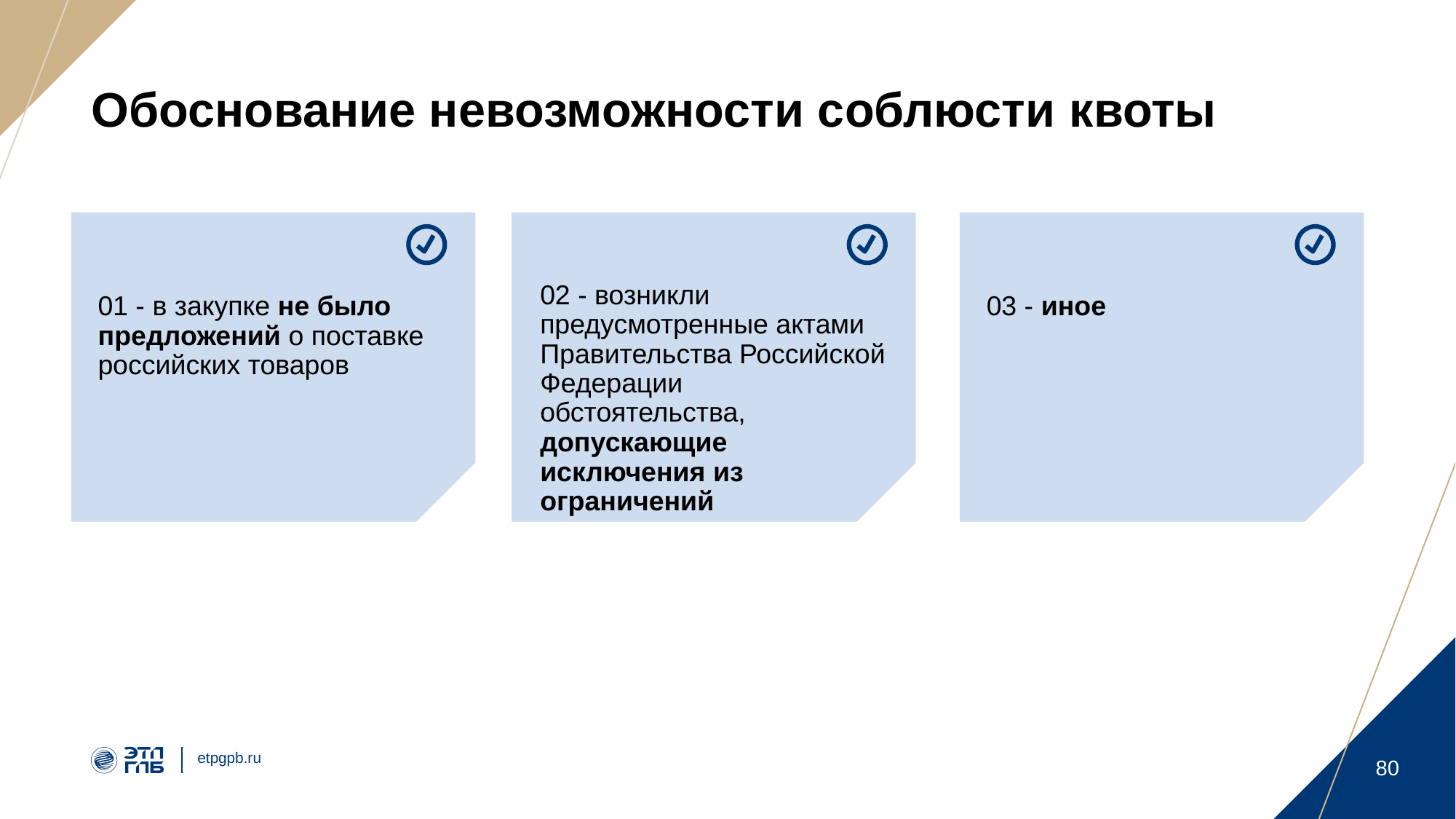

# Обоснование невозможности соблюсти квоты

02 - возникли предусмотренные актами Правительства Российской Федерации обстоятельства, допускающие исключения из ограничений

01 - в закупке не было предложений о поставке российских товаров
03 - иное